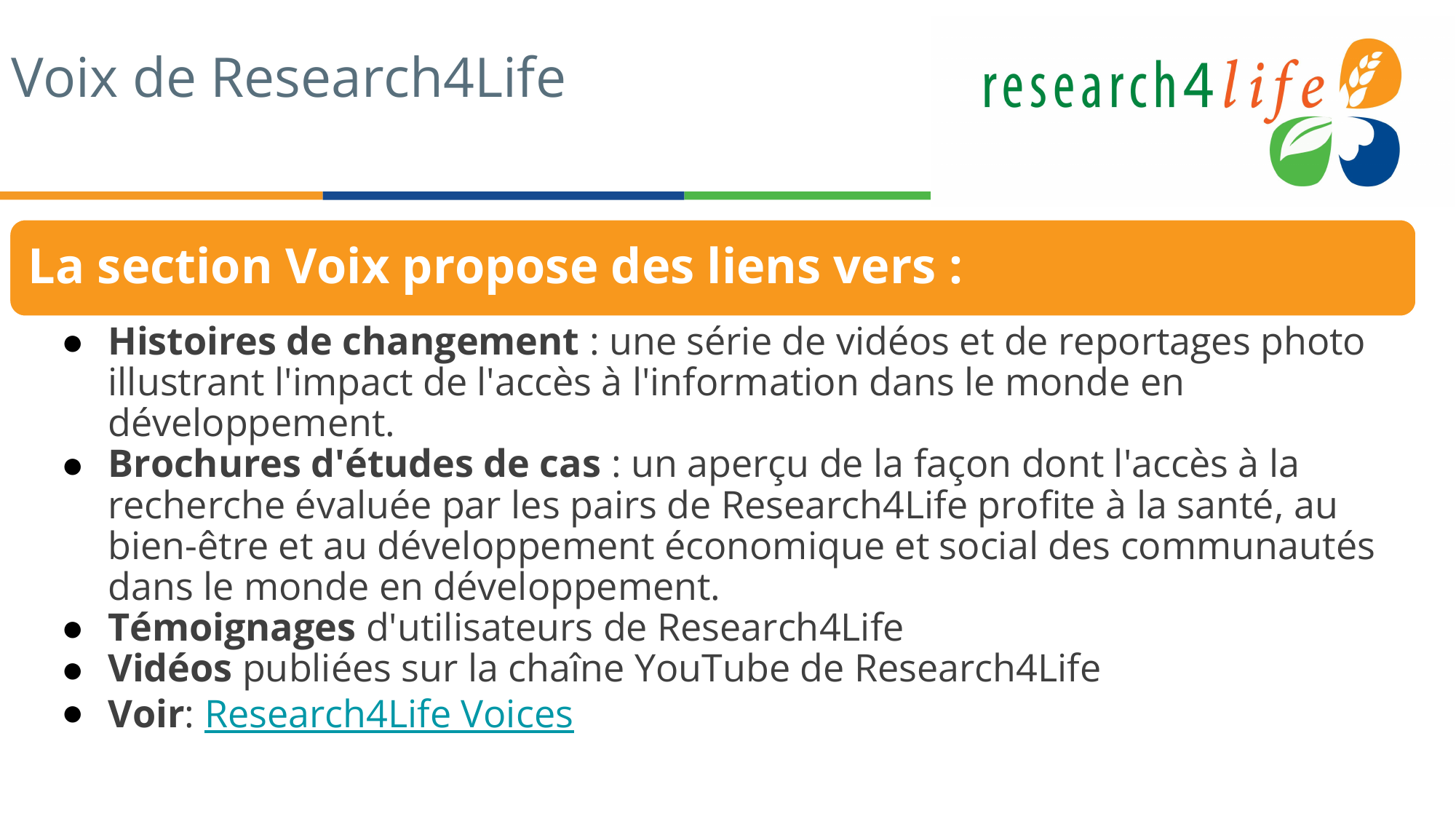

# Voix de Research4Life

La section Voix propose des liens vers :

Histoires de changement : une série de vidéos et de reportages photo illustrant l'impact de l'accès à l'information dans le monde en développement.
Brochures d'études de cas : un aperçu de la façon dont l'accès à la recherche évaluée par les pairs de Research4Life profite à la santé, au bien-être et au développement économique et social des communautés dans le monde en développement.
Témoignages d'utilisateurs de Research4Life
Vidéos publiées sur la chaîne YouTube de Research4Life
Voir: Research4Life Voices